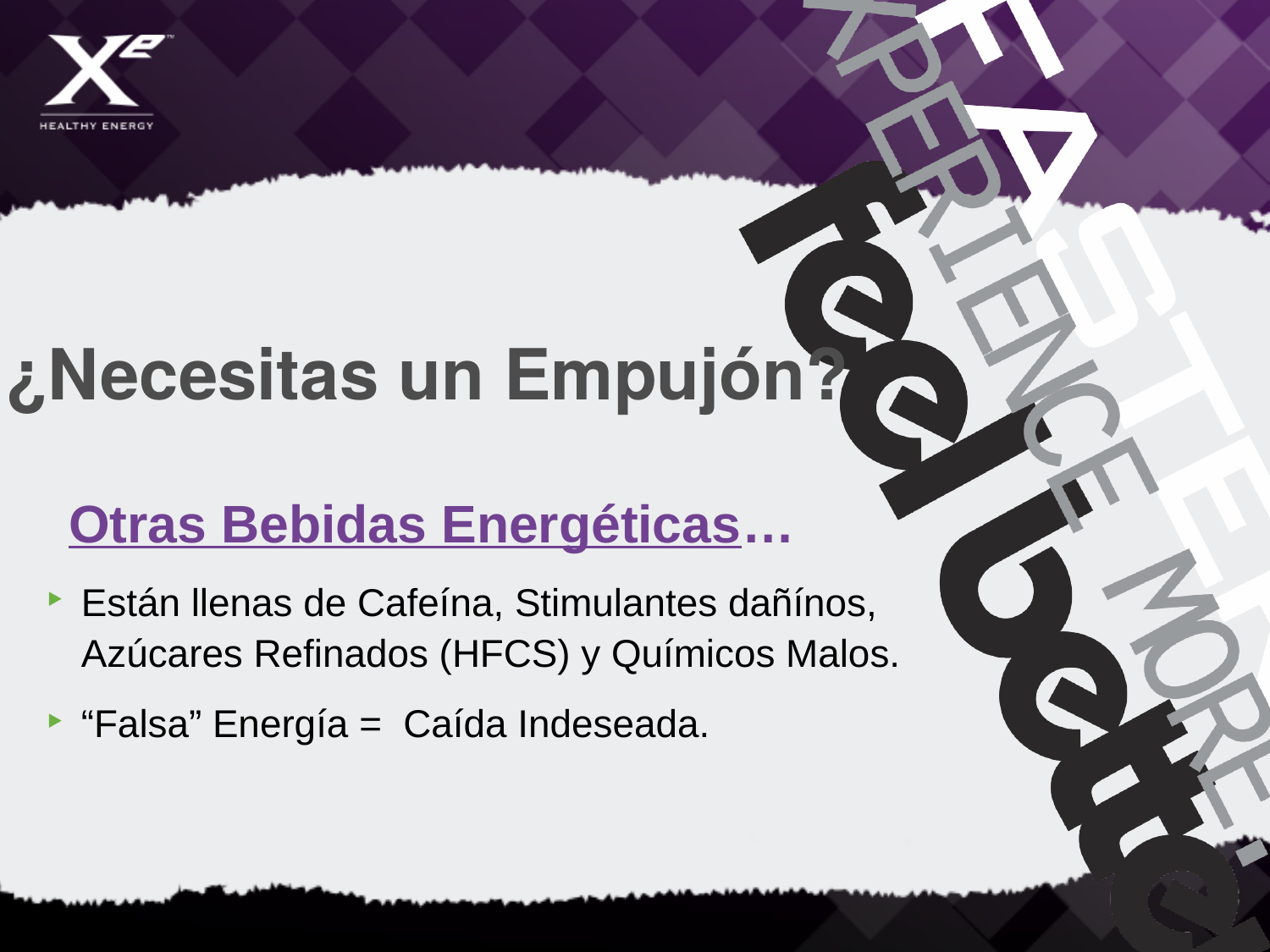

¿Necesitas un Empujón?

Otras Bebidas Energéticas…
Están llenas de Cafeína, Stimulantes dañínos,        Azúcares Refinados (HFCS) y Químicos Malos.
“Falsa” Energía =  Caída Indeseada.